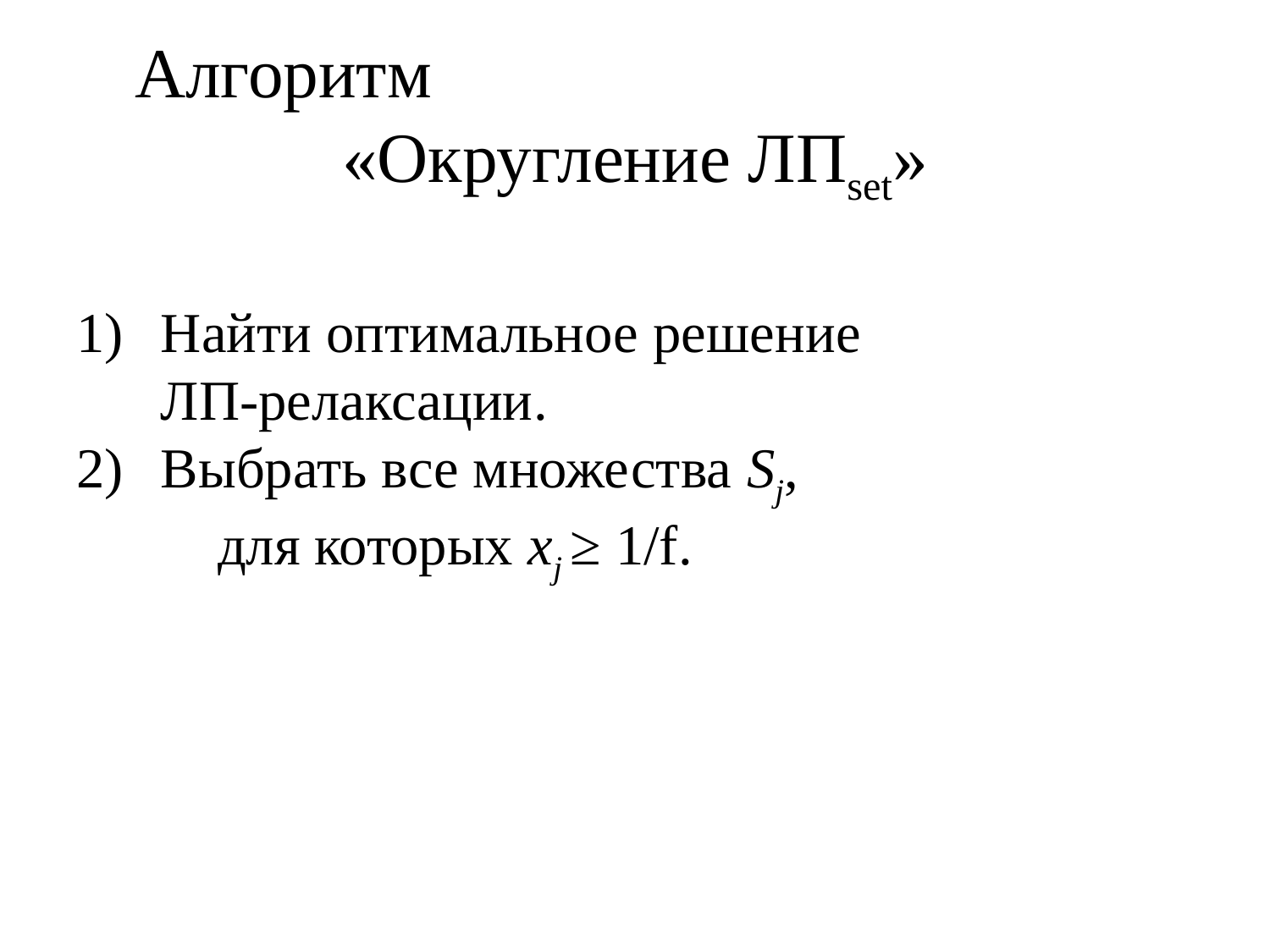

# Алгоритм                                         «Округление ЛПset»

Найти оптимальное решение                     ЛП-релаксации.
Выбрать все множества Sj,                                для которых xj ≥ 1/f.